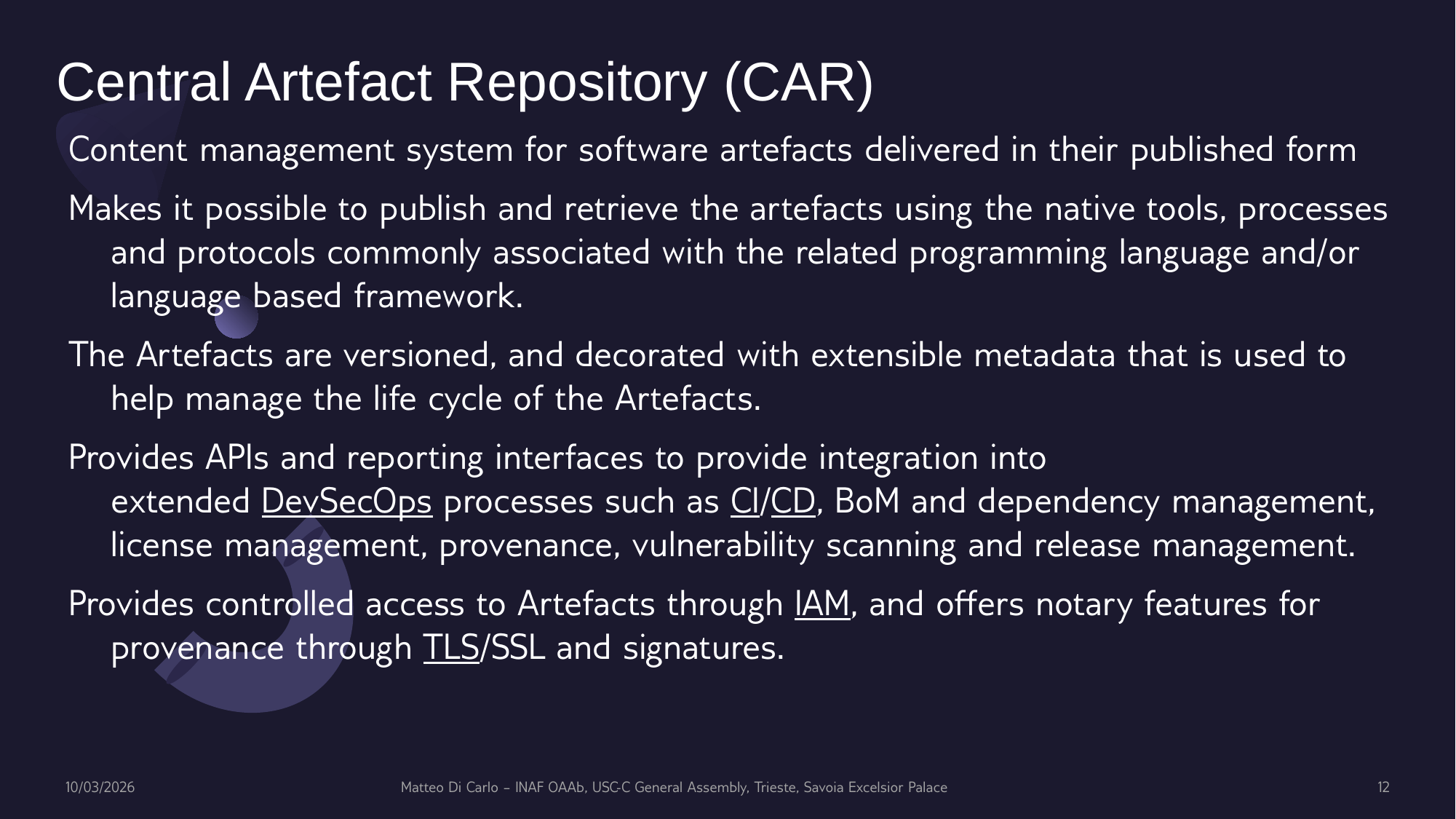

# Central Artefact Repository (CAR)
Content management system for software artefacts delivered in their published form
Makes it possible to publish and retrieve the artefacts using the native tools, processes and protocols commonly associated with the related programming language and/or language based framework.
The Artefacts are versioned, and decorated with extensible metadata that is used to help manage the life cycle of the Artefacts.
Provides APIs and reporting interfaces to provide integration into extended DevSecOps processes such as CI/CD, BoM and dependency management, license management, provenance, vulnerability scanning and release management.
Provides controlled access to Artefacts through IAM, and offers notary features for provenance through TLS/SSL and signatures.
10/03/2026
Matteo Di Carlo – INAF OAAb, USC-C General Assembly, Trieste, Savoia Excelsior Palace
12